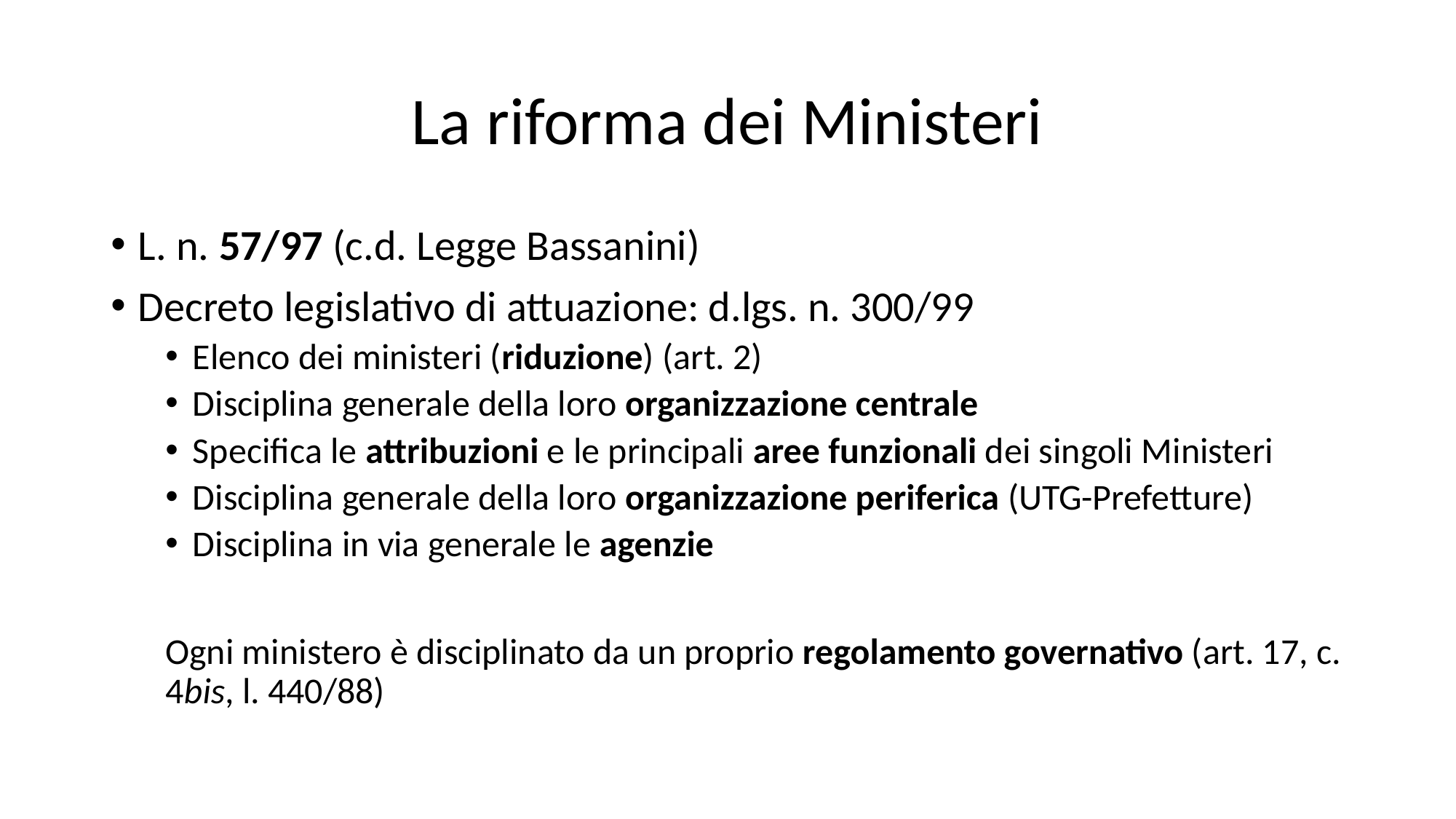

# La riforma dei Ministeri
L. n. 57/97 (c.d. Legge Bassanini)
Decreto legislativo di attuazione: d.lgs. n. 300/99
Elenco dei ministeri (riduzione) (art. 2)
Disciplina generale della loro organizzazione centrale
Specifica le attribuzioni e le principali aree funzionali dei singoli Ministeri
Disciplina generale della loro organizzazione periferica (UTG-Prefetture)
Disciplina in via generale le agenzie

Ogni ministero è disciplinato da un proprio regolamento governativo (art. 17, c. 4bis, l. 440/88)